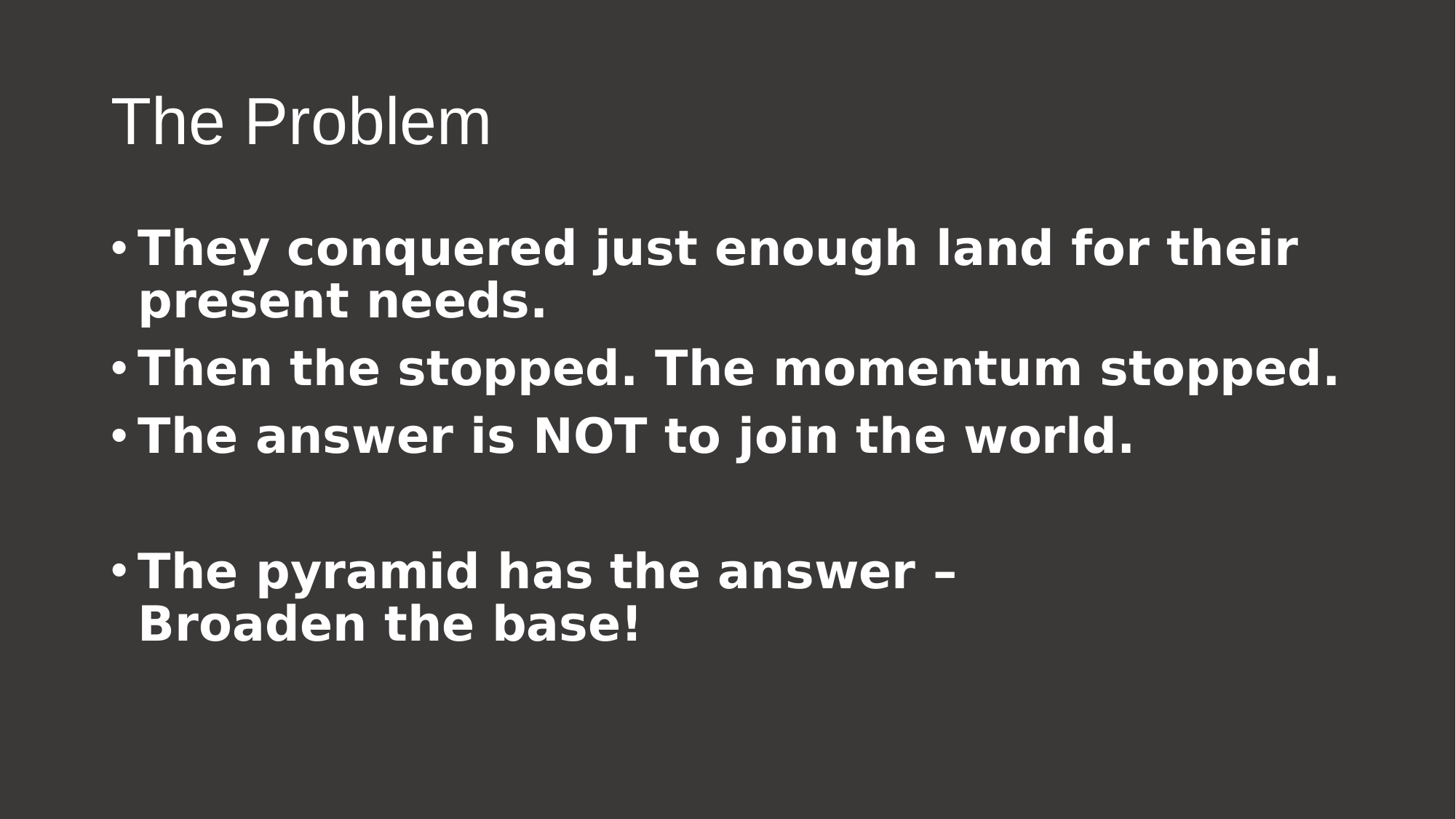

# The Problem
They conquered just enough land for their present needs.
Then the stopped. The momentum stopped.
The answer is NOT to join the world.

The pyramid has the answer –
Broaden the base!